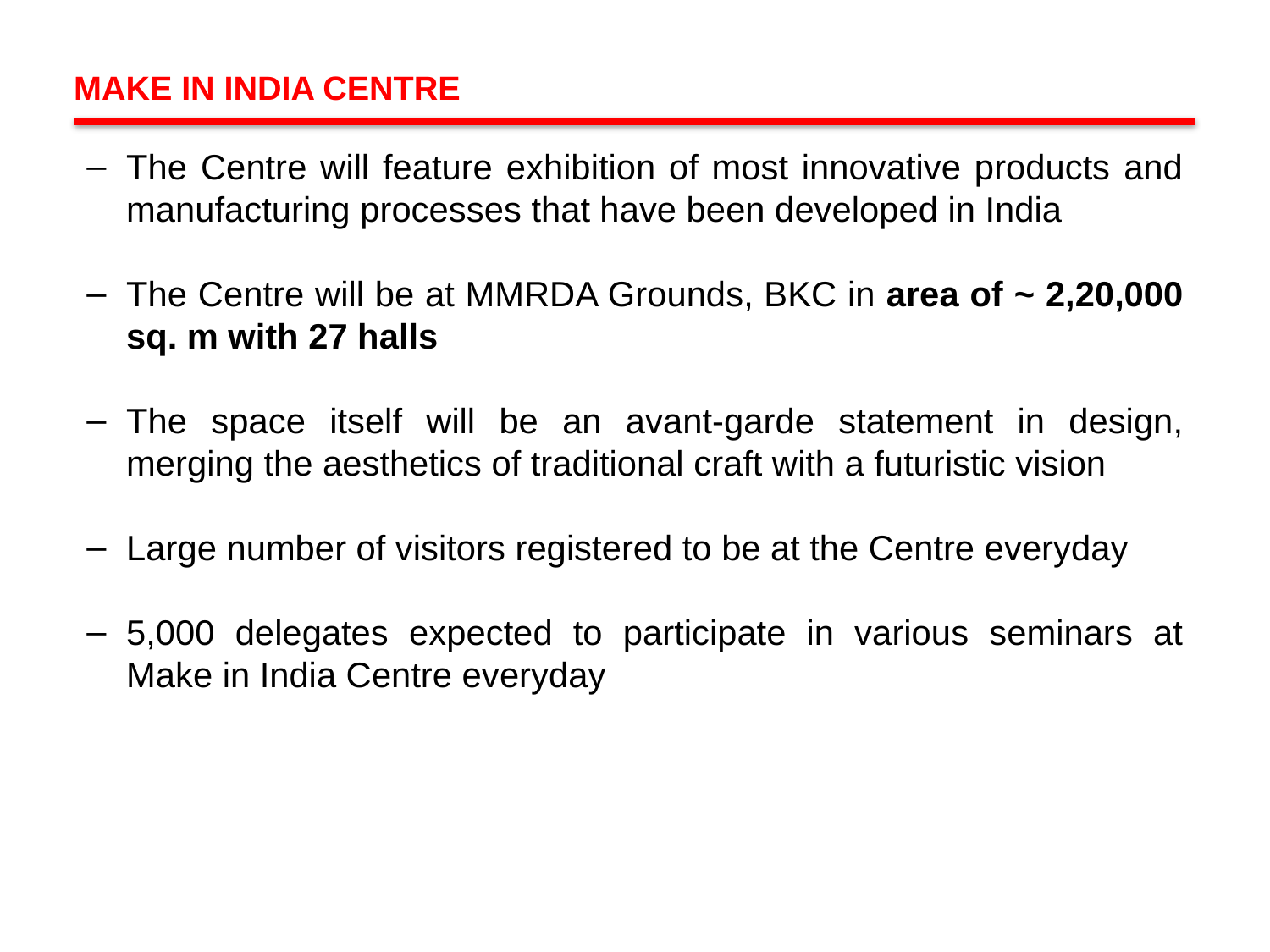

MAKE IN INDIA CENTRE
The Centre will feature exhibition of most innovative products and manufacturing processes that have been developed in India

The Centre will be at MMRDA Grounds, BKC in area of ~ 2,20,000 sq. m with 27 halls

The space itself will be an avant-garde statement in design, merging the aesthetics of traditional craft with a futuristic vision

Large number of visitors registered to be at the Centre everyday

5,000 delegates expected to participate in various seminars at Make in India Centre everyday